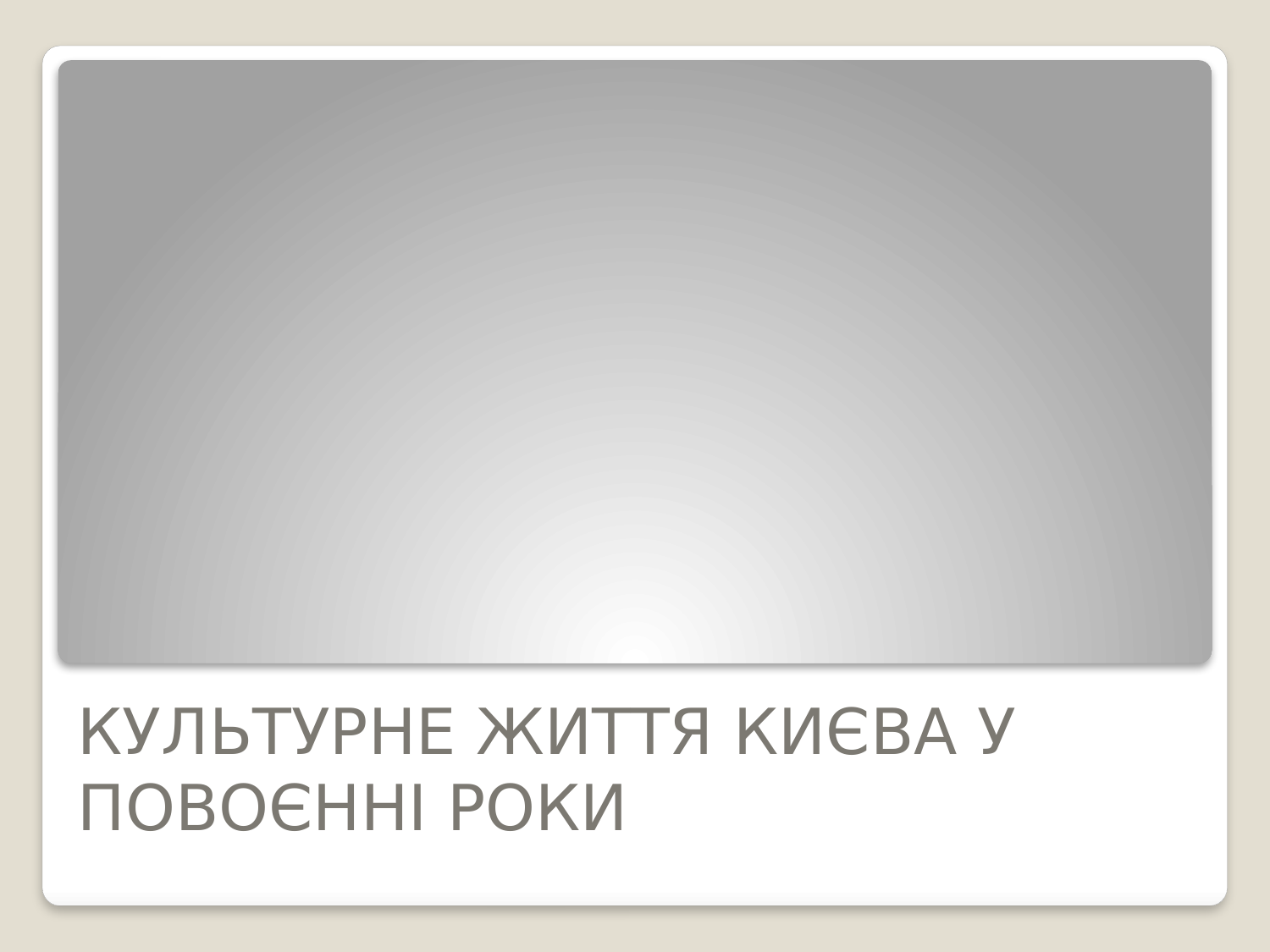

# КУЛЬТУРНЕ ЖИТТЯ КИЄВА У ПОВОЄННІ РОКИ